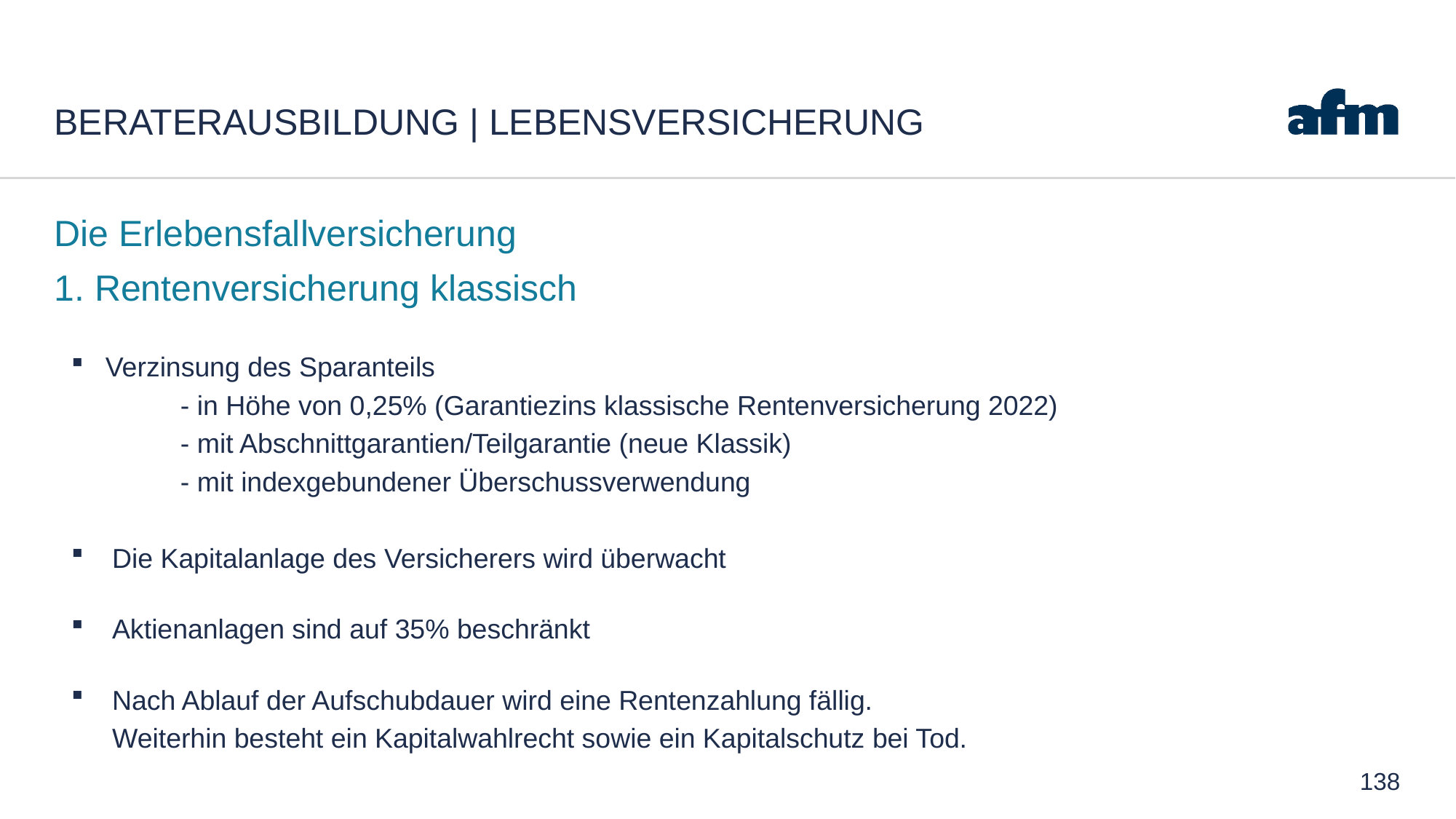

# Beraterausbildung | Lebensversicherung
Die Erlebensfallversicherung
1. Rentenversicherung klassisch

Verzinsung des Sparanteils
	- in Höhe von 0,25% (Garantiezins klassische Rentenversicherung 2022)
	- mit Abschnittgarantien/Teilgarantie (neue Klassik)
	- mit indexgebundener Überschussverwendung

Die Kapitalanlage des Versicherers wird überwacht
Aktienanlagen sind auf 35% beschränkt
Nach Ablauf der Aufschubdauer wird eine Rentenzahlung fällig.
	Weiterhin besteht ein Kapitalwahlrecht sowie ein Kapitalschutz bei Tod.
138